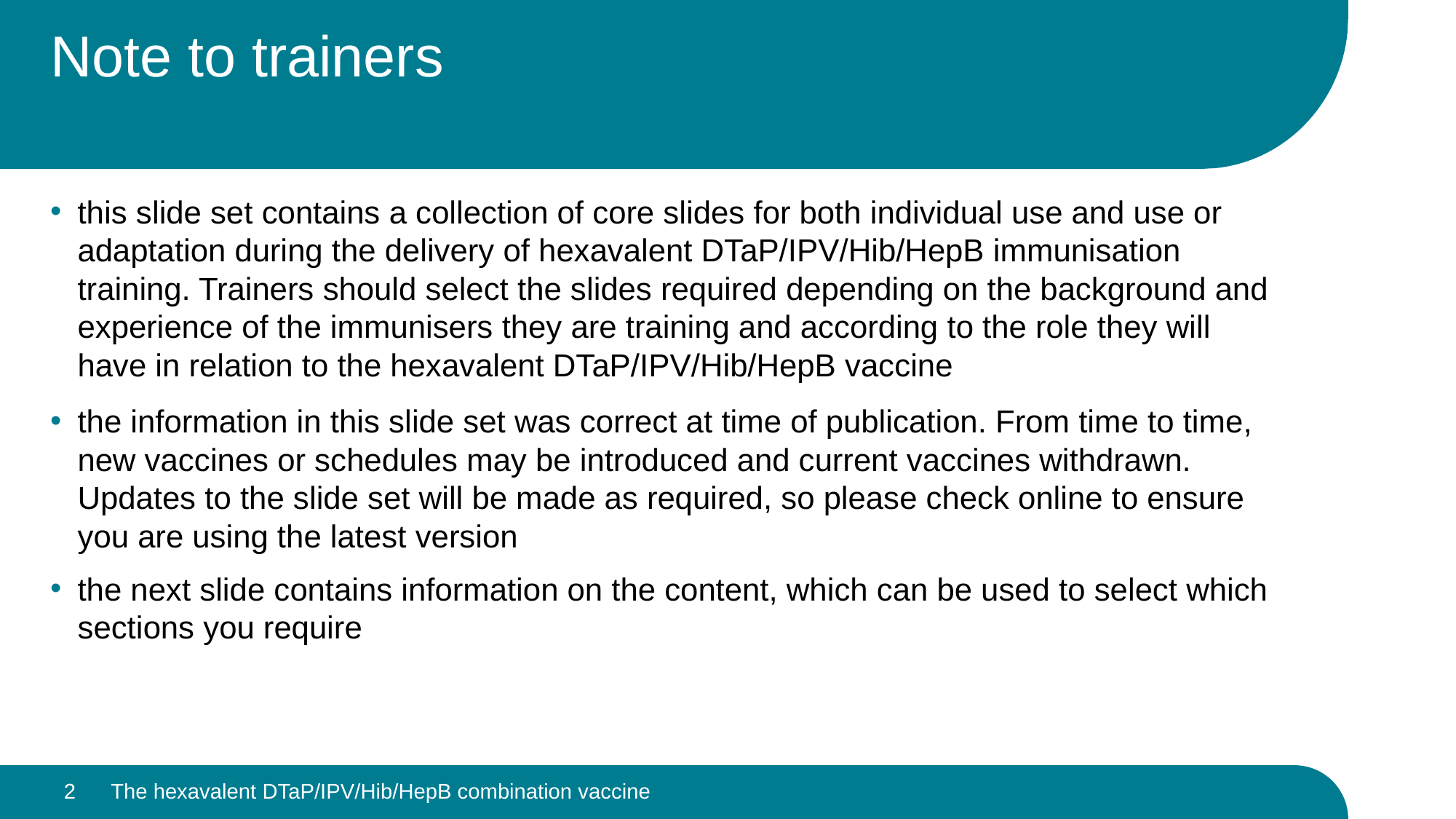

# Note to trainers
this slide set contains a collection of core slides for both individual use and use or adaptation during the delivery of hexavalent DTaP/IPV/Hib/HepB immunisation training. Trainers should select the slides required depending on the background and experience of the immunisers they are training and according to the role they will have in relation to the hexavalent DTaP/IPV/Hib/HepB vaccine
the information in this slide set was correct at time of publication. From time to time, new vaccines or schedules may be introduced and current vaccines withdrawn. Updates to the slide set will be made as required, so please check online to ensure you are using the latest version
the next slide contains information on the content, which can be used to select which sections you require
2
The hexavalent DTaP/IPV/Hib/HepB combination vaccine